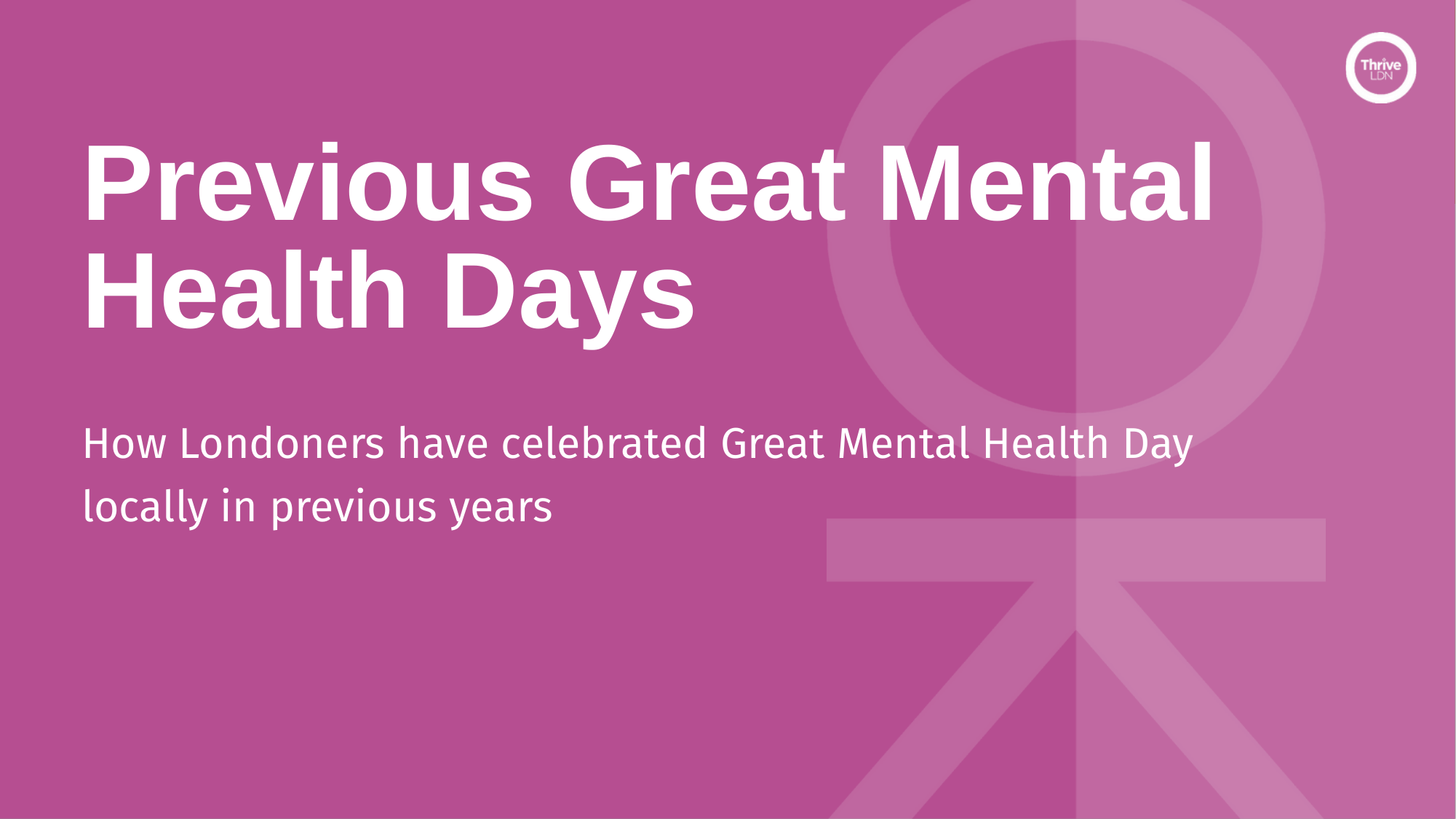

Previous Great Mental

Health Days

How Londoners have celebrated Great Mental Health Day locally in previous years